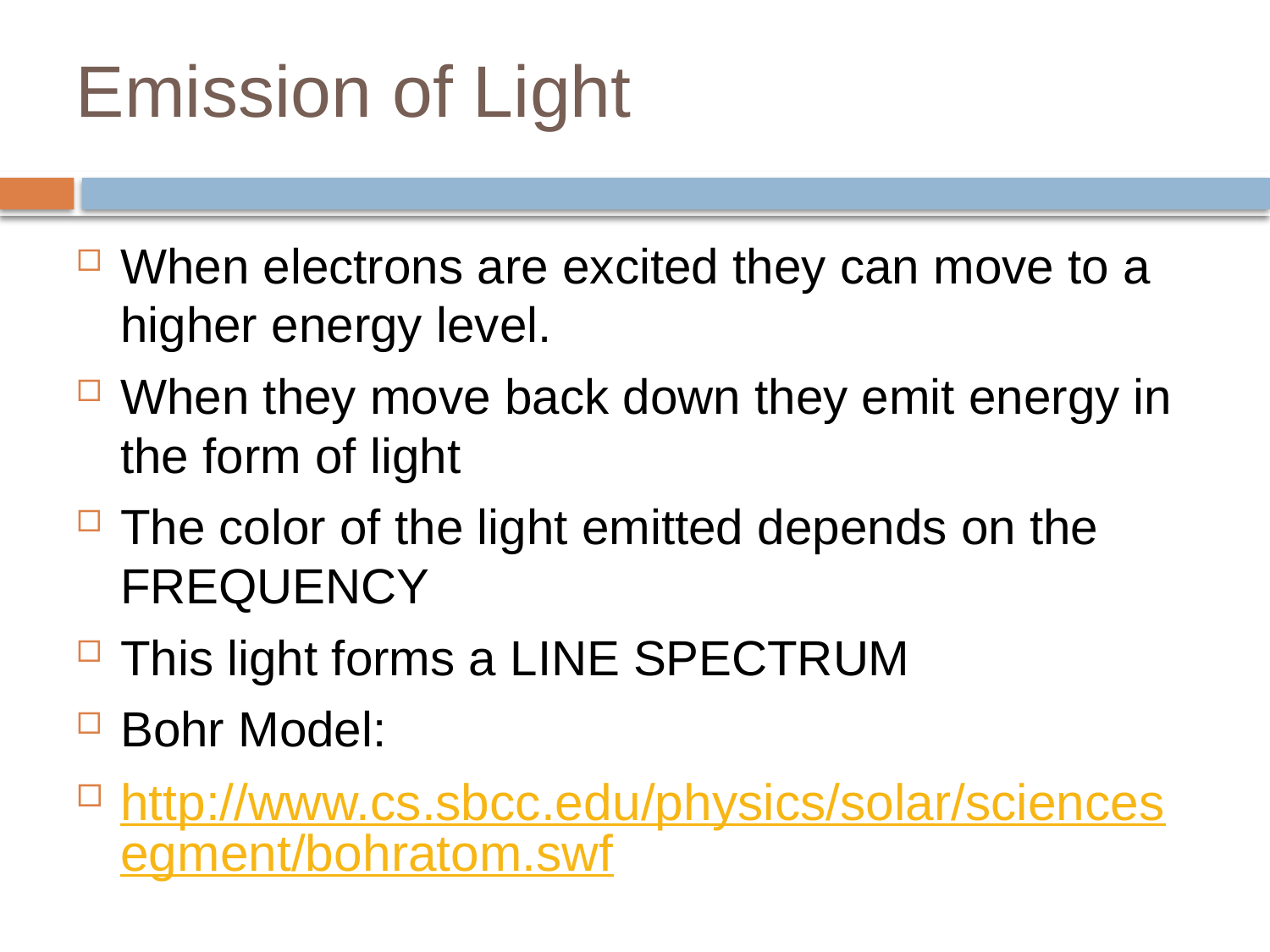

# Emission of Light
When electrons are excited they can move to a higher energy level.
When they move back down they emit energy in the form of light
The color of the light emitted depends on the FREQUENCY
This light forms a LINE SPECTRUM
Bohr Model:
http://www.cs.sbcc.edu/physics/solar/sciencesegment/bohratom.swf